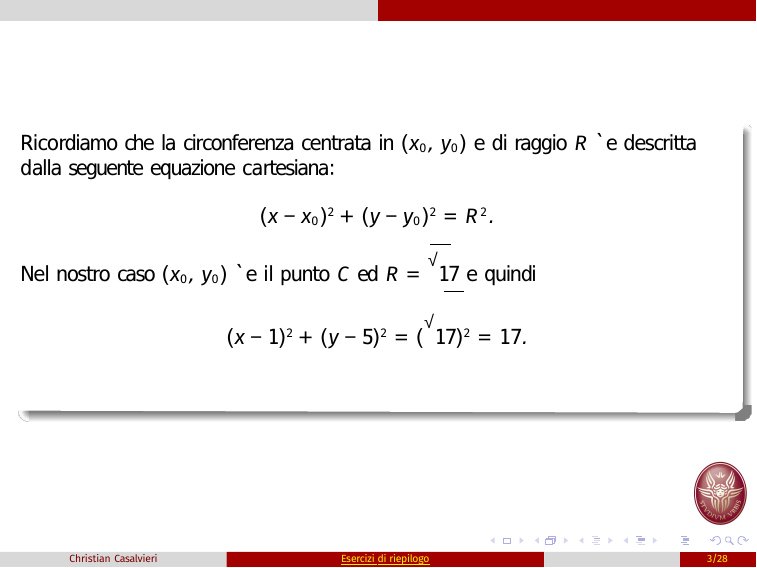

Ricordiamo che la circonferenza centrata in (x0, y0) e di raggio R `e descritta dalla seguente equazione cartesiana:

(x − x0)2 + (y − y0)2  = R2.
Nel nostro caso (x0, y0) `e il punto C ed R = √17 e quindi
(x − 1)2 + (y − 5)2  = (√17)2  = 17.

Christian Casalvieri
Esercizi di riepilogo
3/28